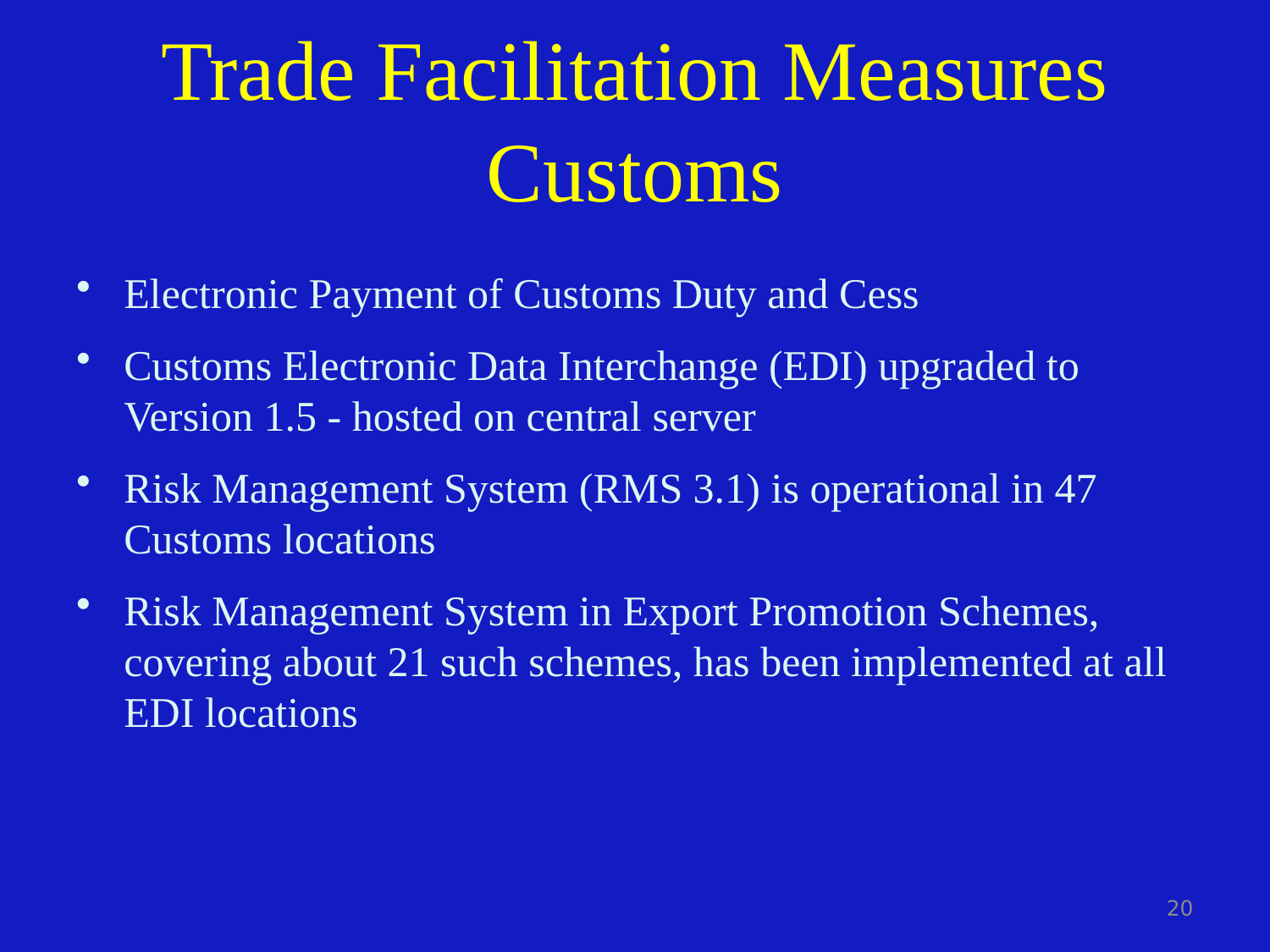

Trade Facilitation Measures
Customs
Electronic Payment of Customs Duty and Cess
Customs Electronic Data Interchange (EDI) upgraded to Version 1.5 - hosted on central server
Risk Management System (RMS 3.1) is operational in 47 Customs locations
Risk Management System in Export Promotion Schemes, covering about 21 such schemes, has been implemented at all EDI locations

20